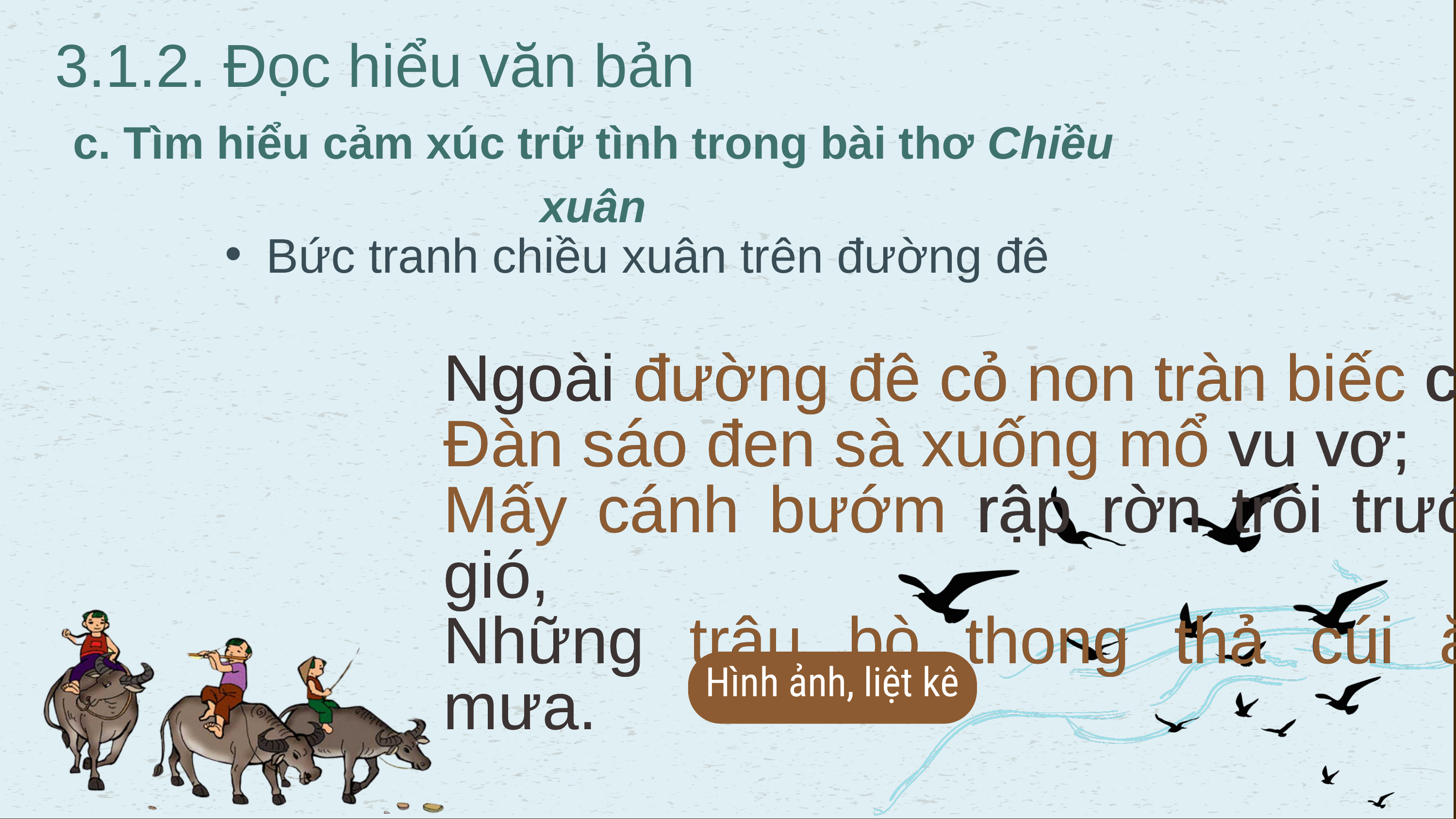

3.1.2. Đọc hiểu văn bản
c. Tìm hiểu cảm xúc trữ tình trong bài thơ Chiều xuân
Bức tranh chiều xuân trên đường đê
Ngoài đường đê cỏ non tràn biếc cỏ
Đàn sáo đen sà xuống mổ vu vơ;
Mấy cánh bướm rập rờn trôi trước gió,
Những trâu bò thong thả cúi ăn mưa.
Ngoài đường đê cỏ non tràn biếc cỏ
Đàn sáo đen sà xuống mổ vu vơ;
Mấy cánh bướm rập rờn trôi trước gió,
Những trâu bò thong thả cúi ăn mưa.

Hình ảnh, liệt kê